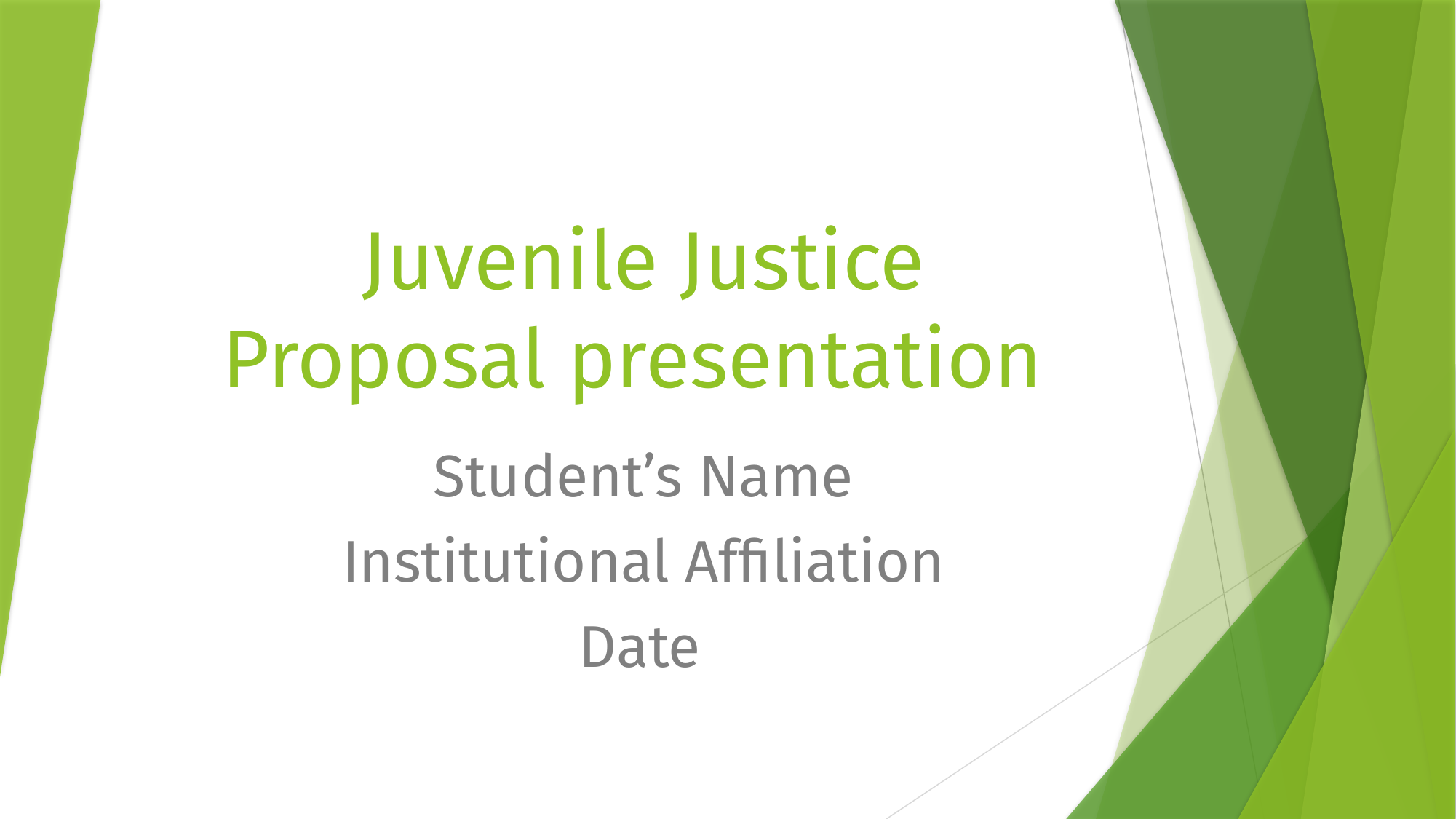

# Juvenile Justice Proposal presentation
Student’s Name
Institutional Affiliation
Date